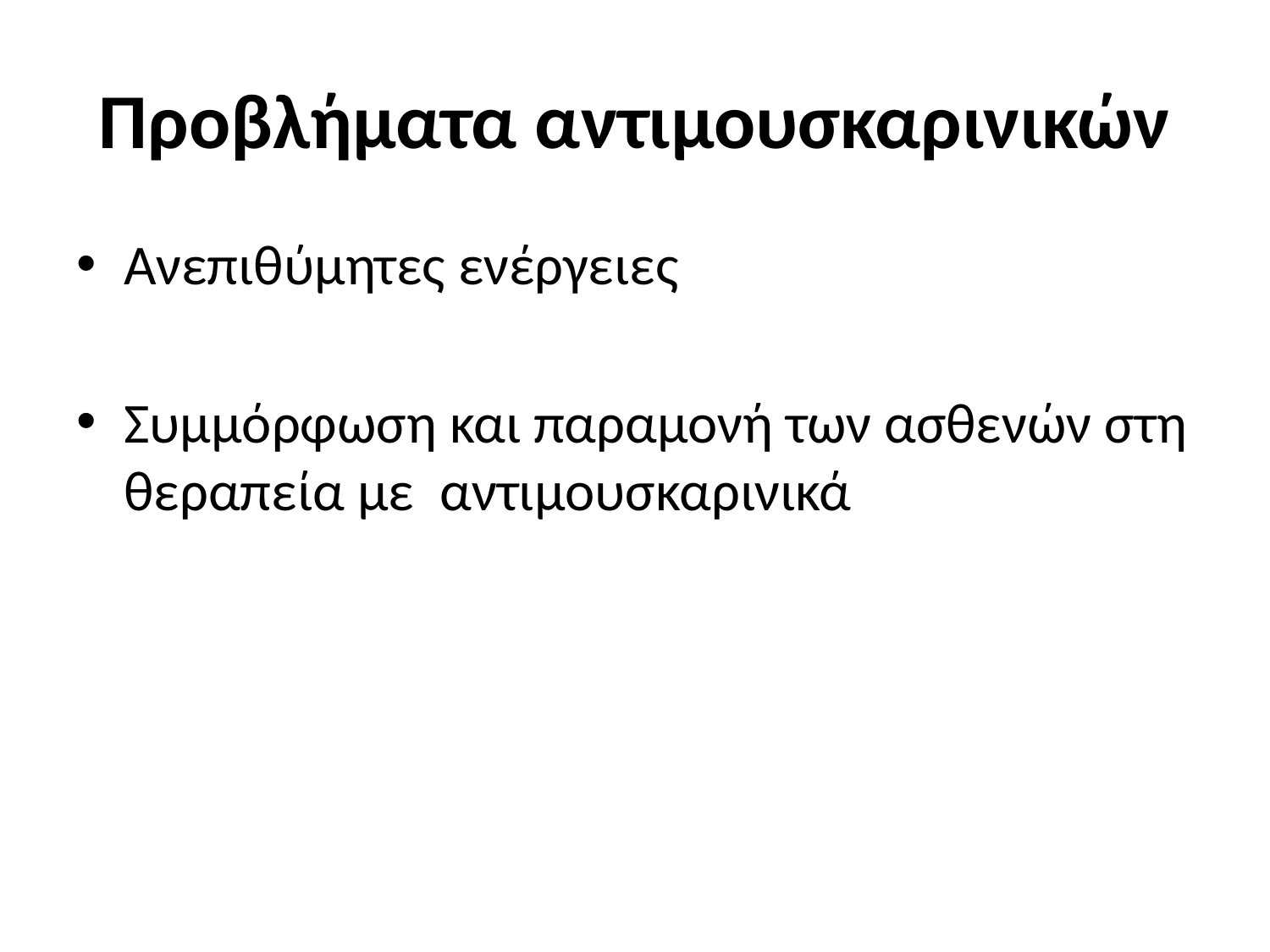

# Προβλήματα αντιμουσκαρινικών
Ανεπιθύμητες ενέργειες

Συμμόρφωση και παραμονή των ασθενών στη θεραπεία με  αντιμουσκαρινικά